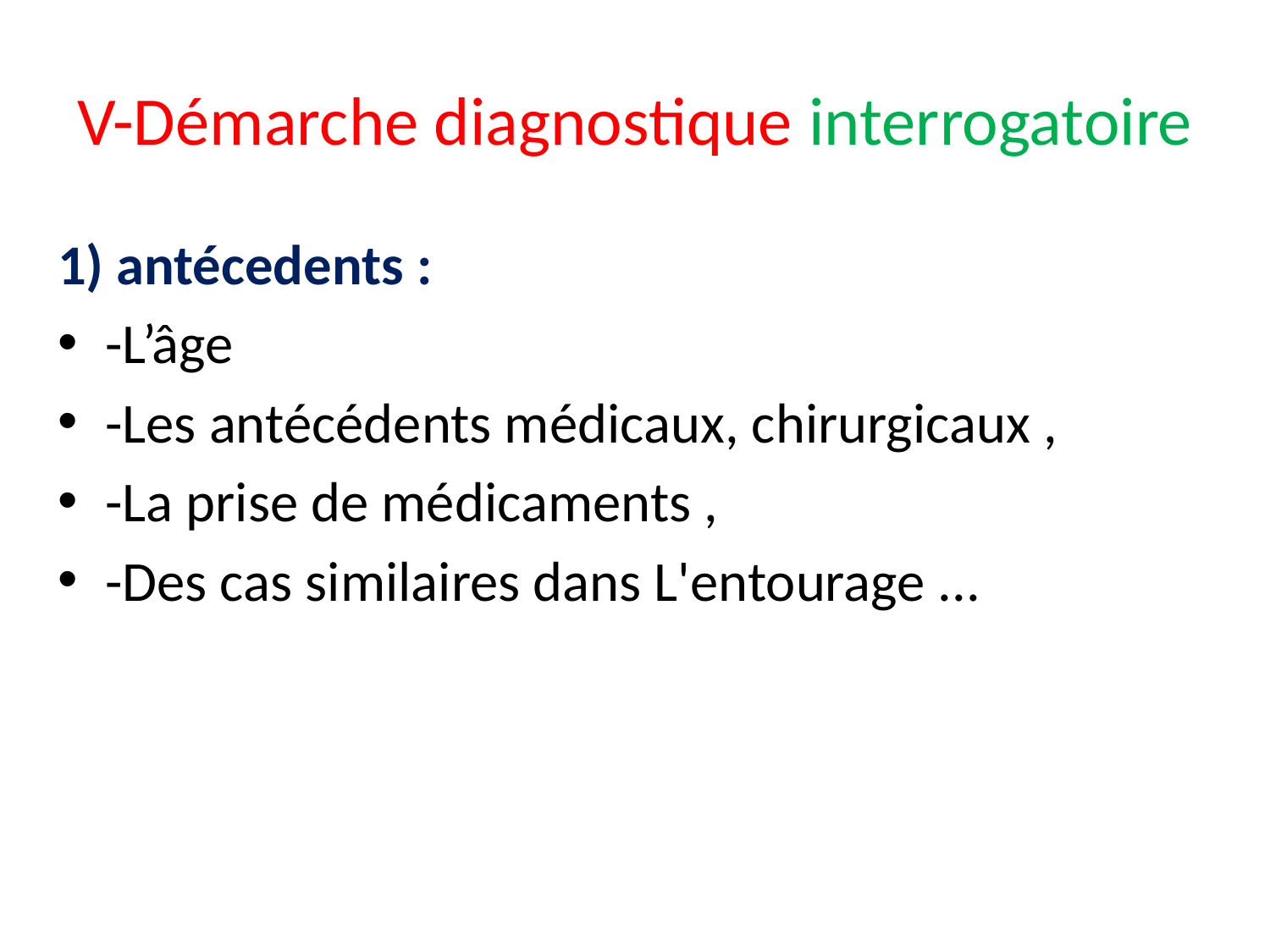

# V-Démarche diagnostique interrogatoire
1) antécedents :
-L’âge
-Les antécédents médicaux, chirurgicaux ,
-La prise de médicaments ,
-Des cas similaires dans L'entourage ...